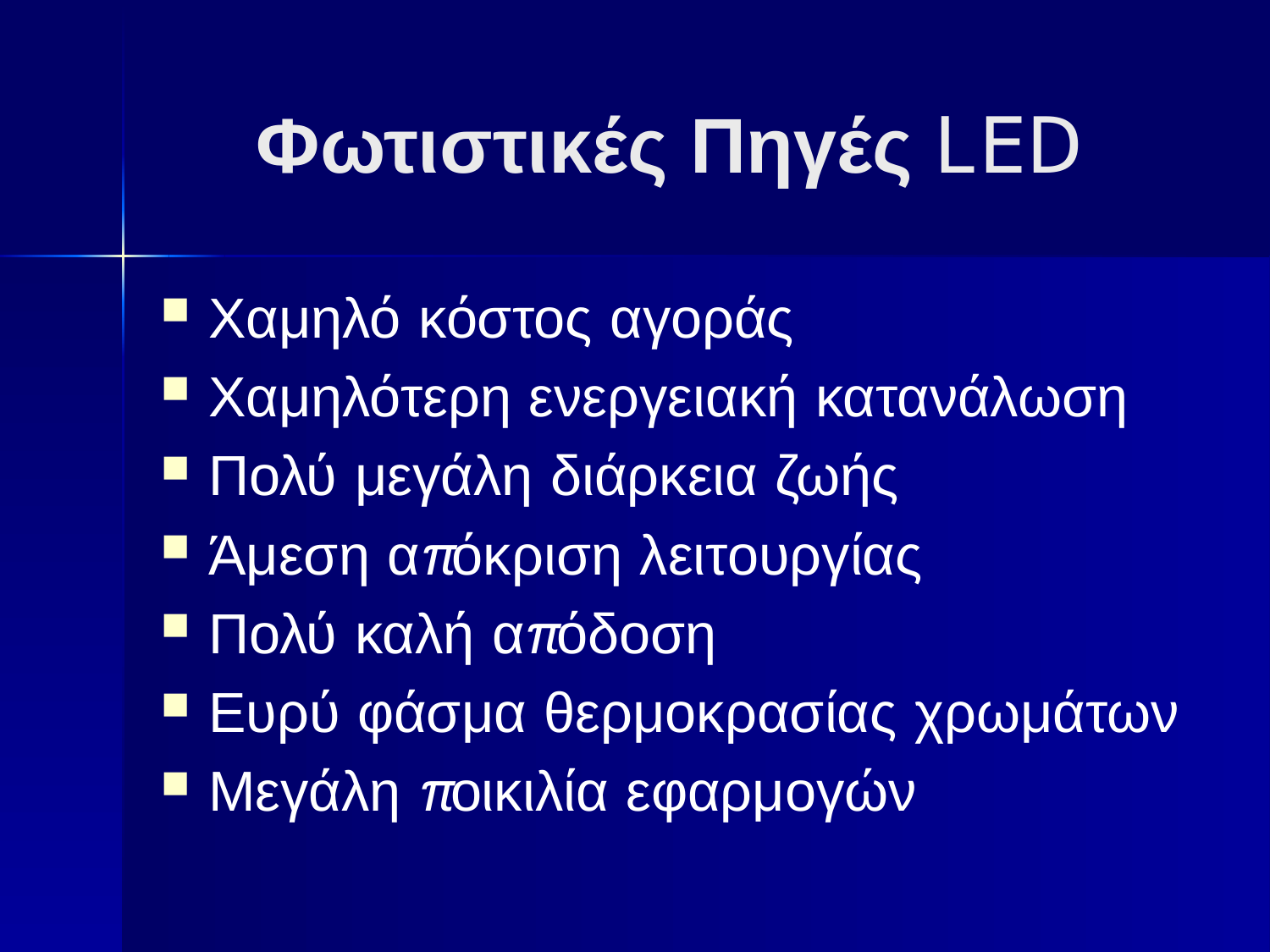

# Φωτιστικές Πηγές LED
Χαμηλό κόστος αγοράς
Χαμηλότερη ενεργειακή κατανάλωση
Πολύ μεγάλη διάρκεια ζωής
Άμεση απόκριση λειτουργίας
Πολύ καλή απόδοση
Ευρύ φάσμα θερμοκρασίας χρωμάτων
Μεγάλη ποικιλία εφαρμογών